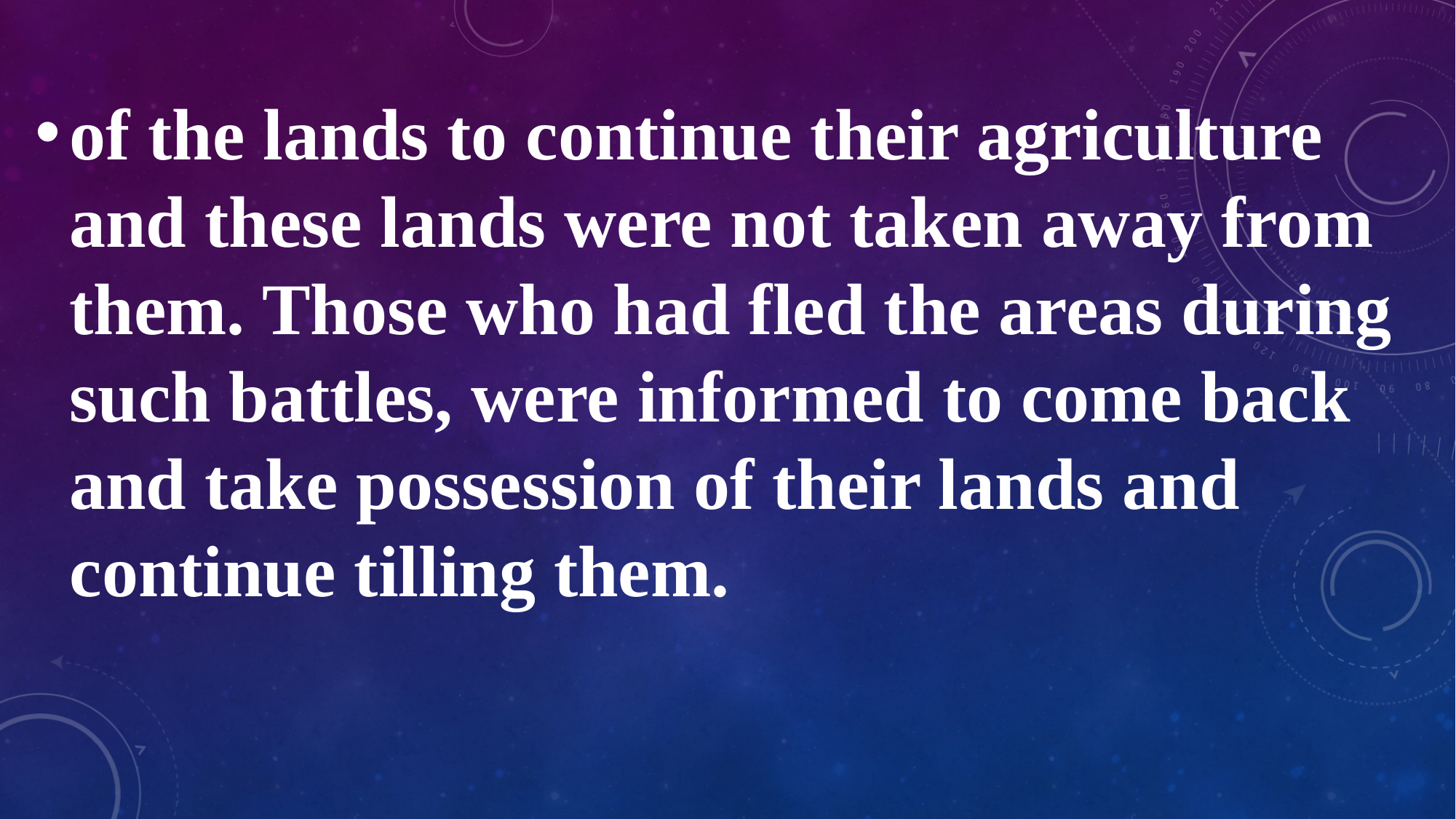

of the lands to continue their agriculture and these lands were not taken away from them. Those who had fled the areas during such battles, were informed to come back and take possession of their lands and continue tilling them.